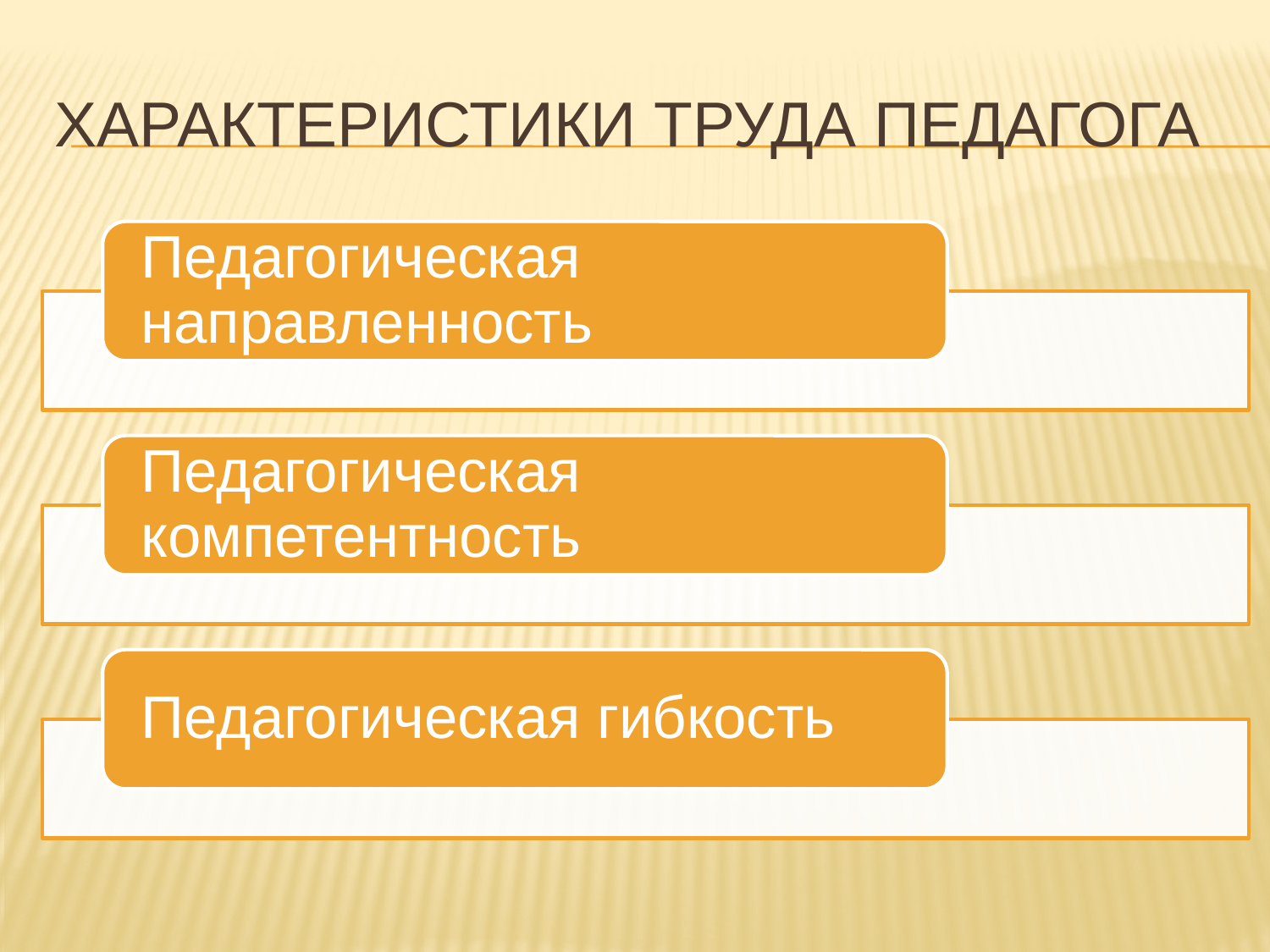

# Характеристики труда педагога
Педагогическая направленность
Педагогическая компетентность
Педагогическая гибкость